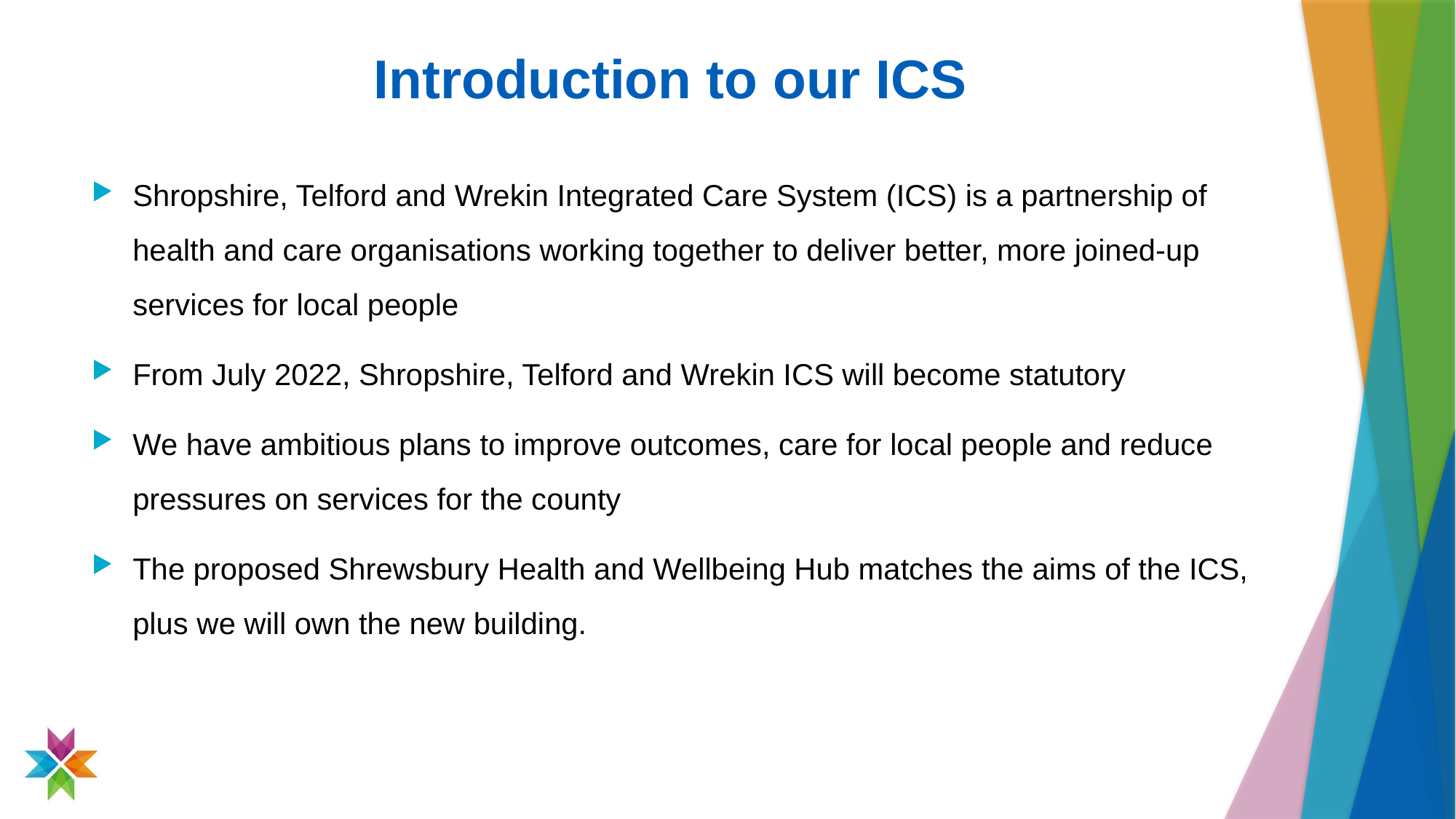

# Introduction to our ICS
Shropshire, Telford and Wrekin Integrated Care System (ICS) is a partnership of health and care organisations working together to deliver better, more joined-up services for local people
From July 2022, Shropshire, Telford and Wrekin ICS will become statutory
We have ambitious plans to improve outcomes, care for local people and reduce pressures on services for the county
The proposed Shrewsbury Health and Wellbeing Hub matches the aims of the ICS, plus we will own the new building.